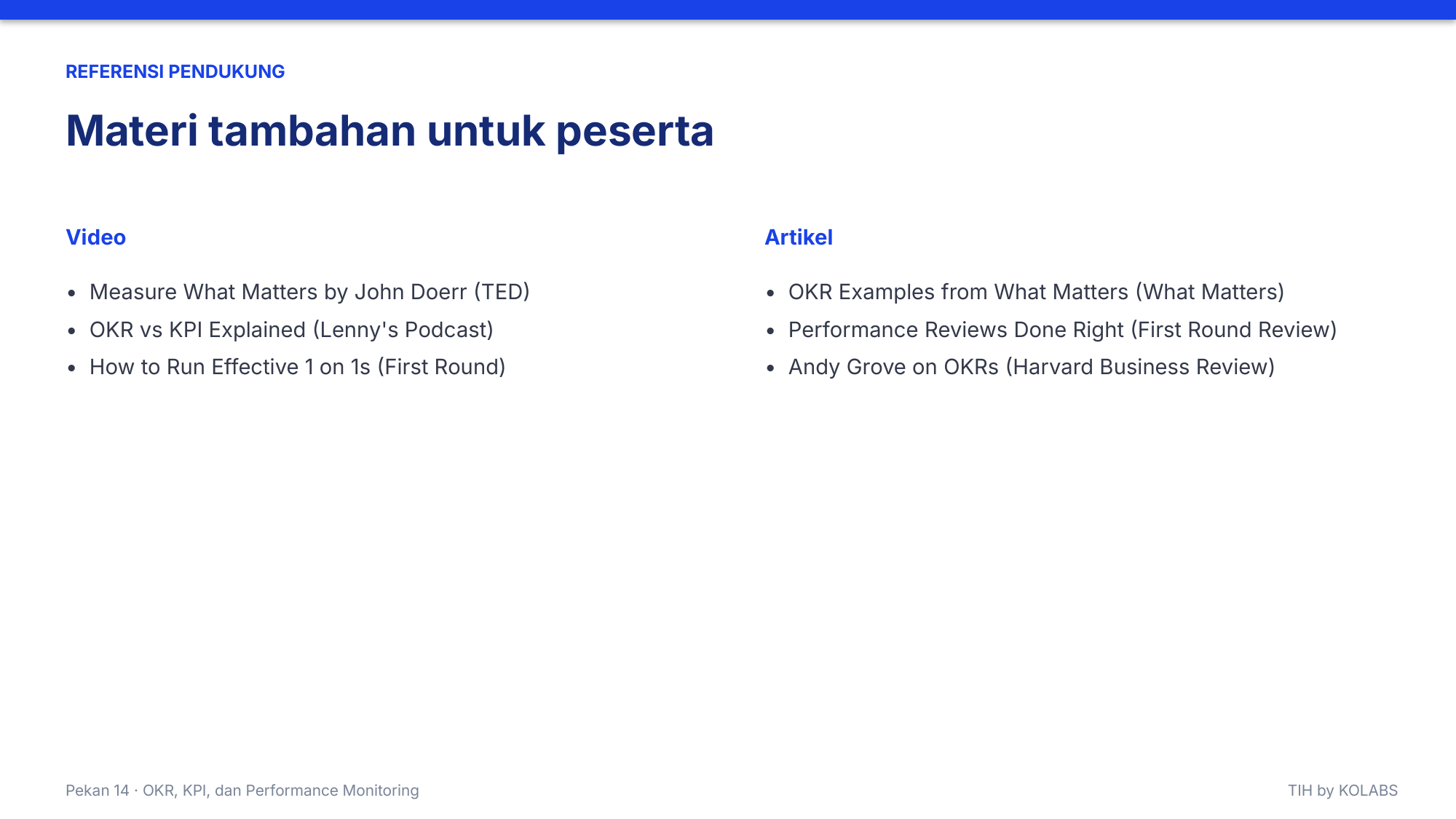

REFERENSI PENDUKUNG
Materi tambahan untuk peserta
Video
Artikel
•  Measure What Matters by John Doerr (TED)
•  OKR vs KPI Explained (Lenny's Podcast)
•  How to Run Effective 1 on 1s (First Round)
•  OKR Examples from What Matters (What Matters)
•  Performance Reviews Done Right (First Round Review)
•  Andy Grove on OKRs (Harvard Business Review)
Pekan 14 · OKR, KPI, dan Performance Monitoring
TIH by KOLABS